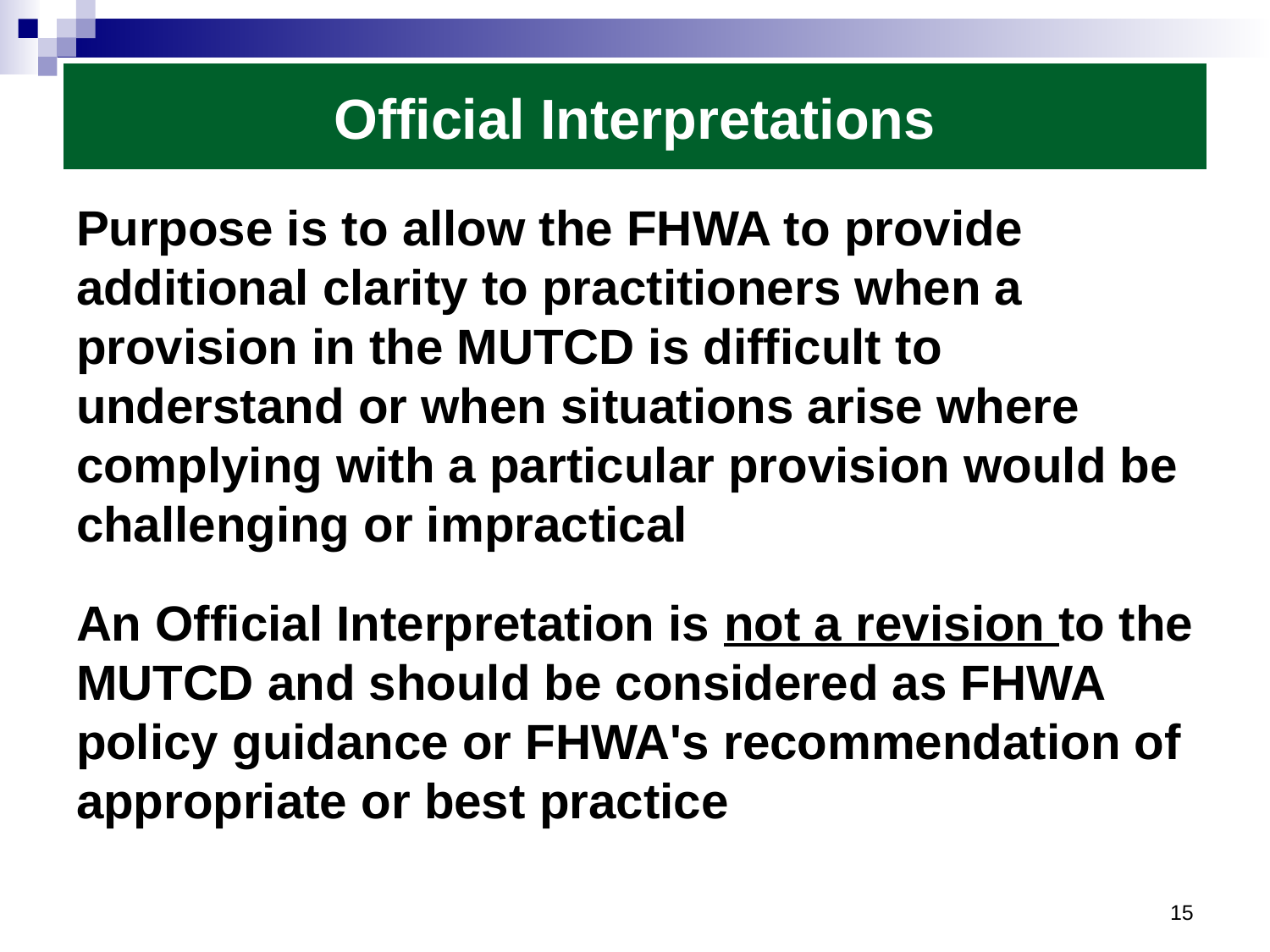

# Official Interpretations
Purpose is to allow the FHWA to provide additional clarity to practitioners when a provision in the MUTCD is difficult to understand or when situations arise where complying with a particular provision would be challenging or impractical

An Official Interpretation is not a revision to the MUTCD and should be considered as FHWA policy guidance or FHWA's recommendation of appropriate or best practice

15